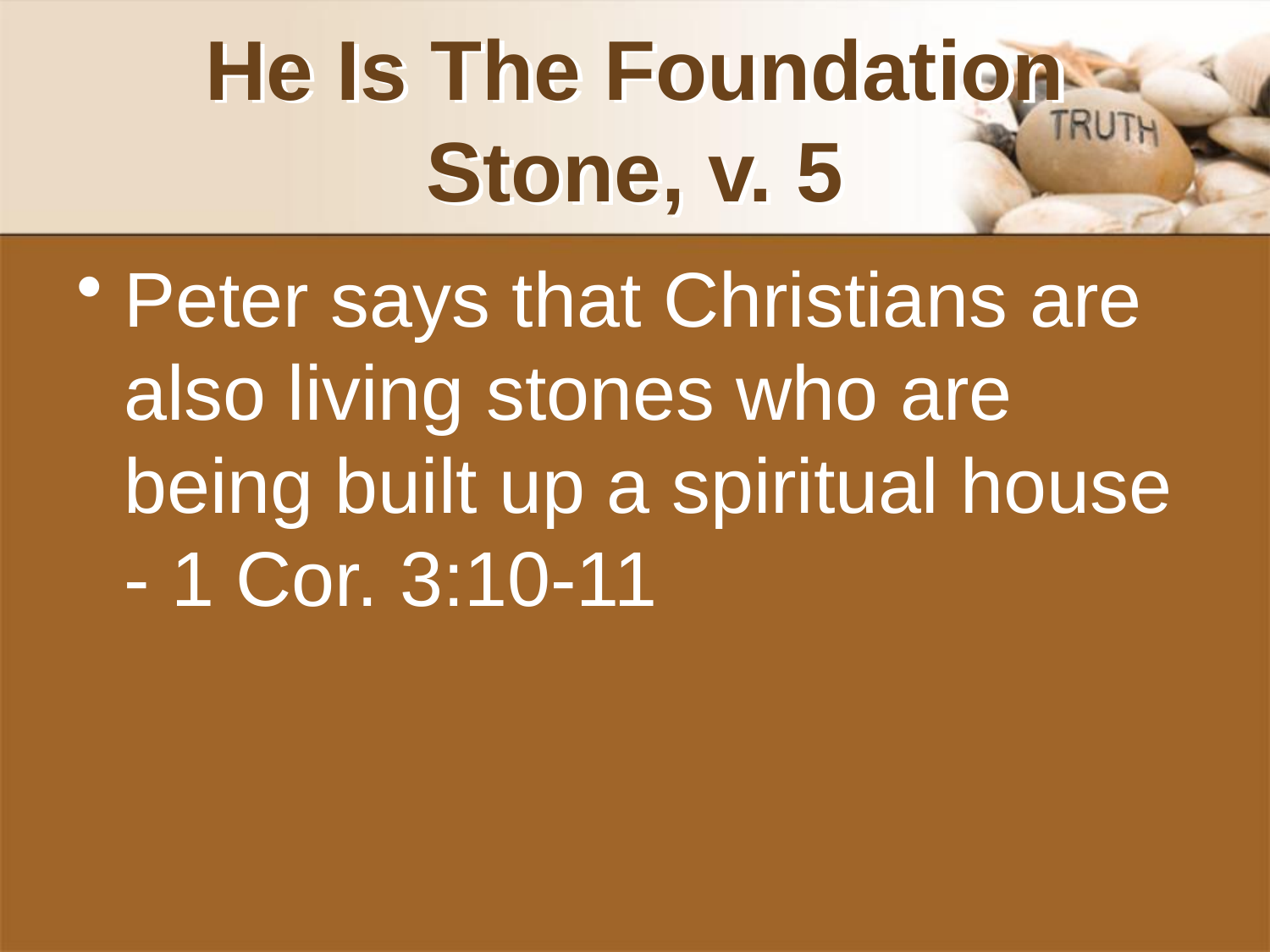

# He Is The Foundation Stone, v. 5
Peter says that Christians are also living stones who are being built up a spiritual house - 1 Cor. 3:10-11